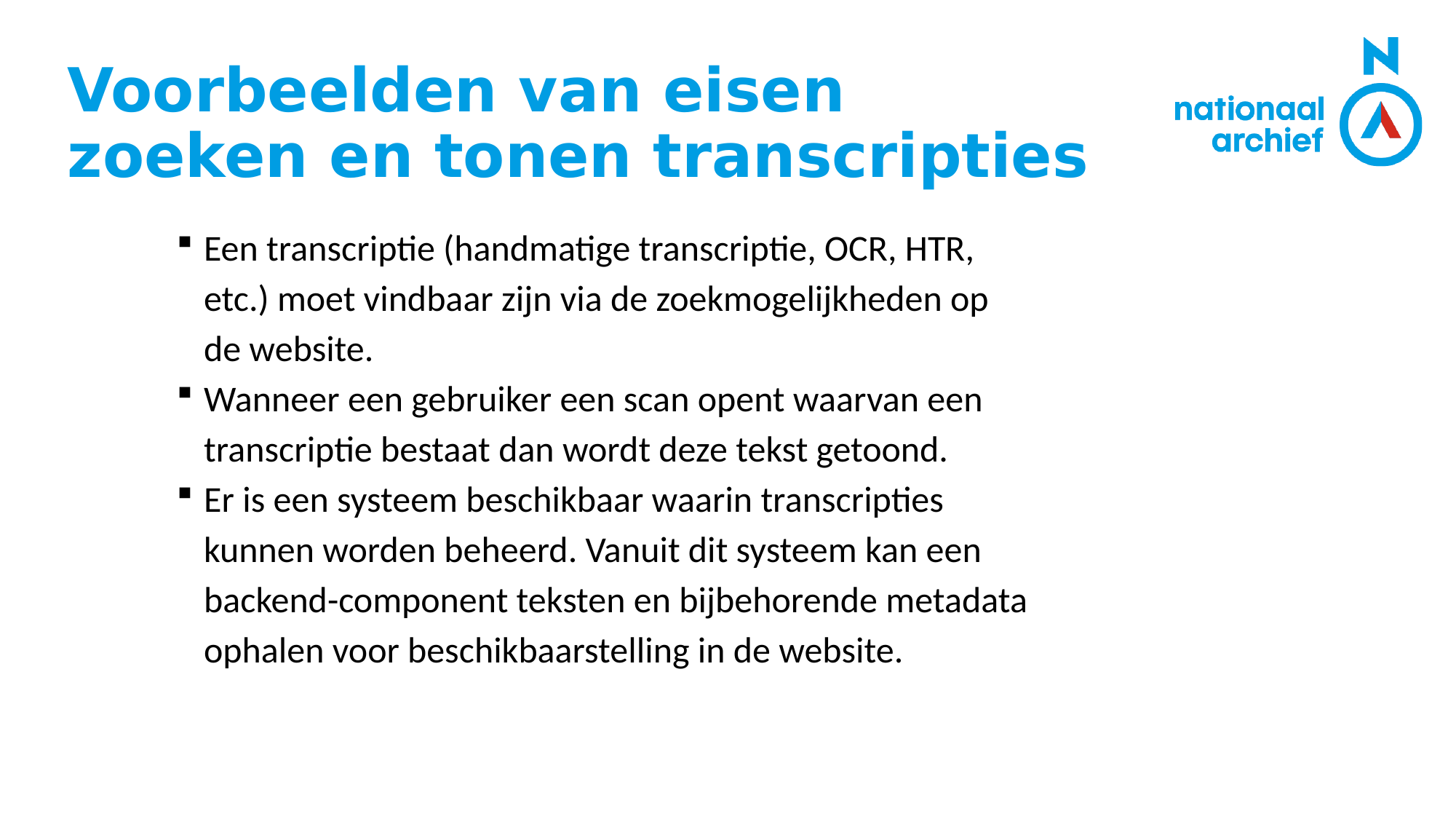

Voorbeelden van eisen
zoeken en tonen transcripties
Een transcriptie (handmatige transcriptie, OCR, HTR, etc.) moet vindbaar zijn via de zoekmogelijkheden op de website.
Wanneer een gebruiker een scan opent waarvan een transcriptie bestaat dan wordt deze tekst getoond.
Er is een systeem beschikbaar waarin transcripties kunnen worden beheerd. Vanuit dit systeem kan een backend-component teksten en bijbehorende metadata ophalen voor beschikbaarstelling in de website.